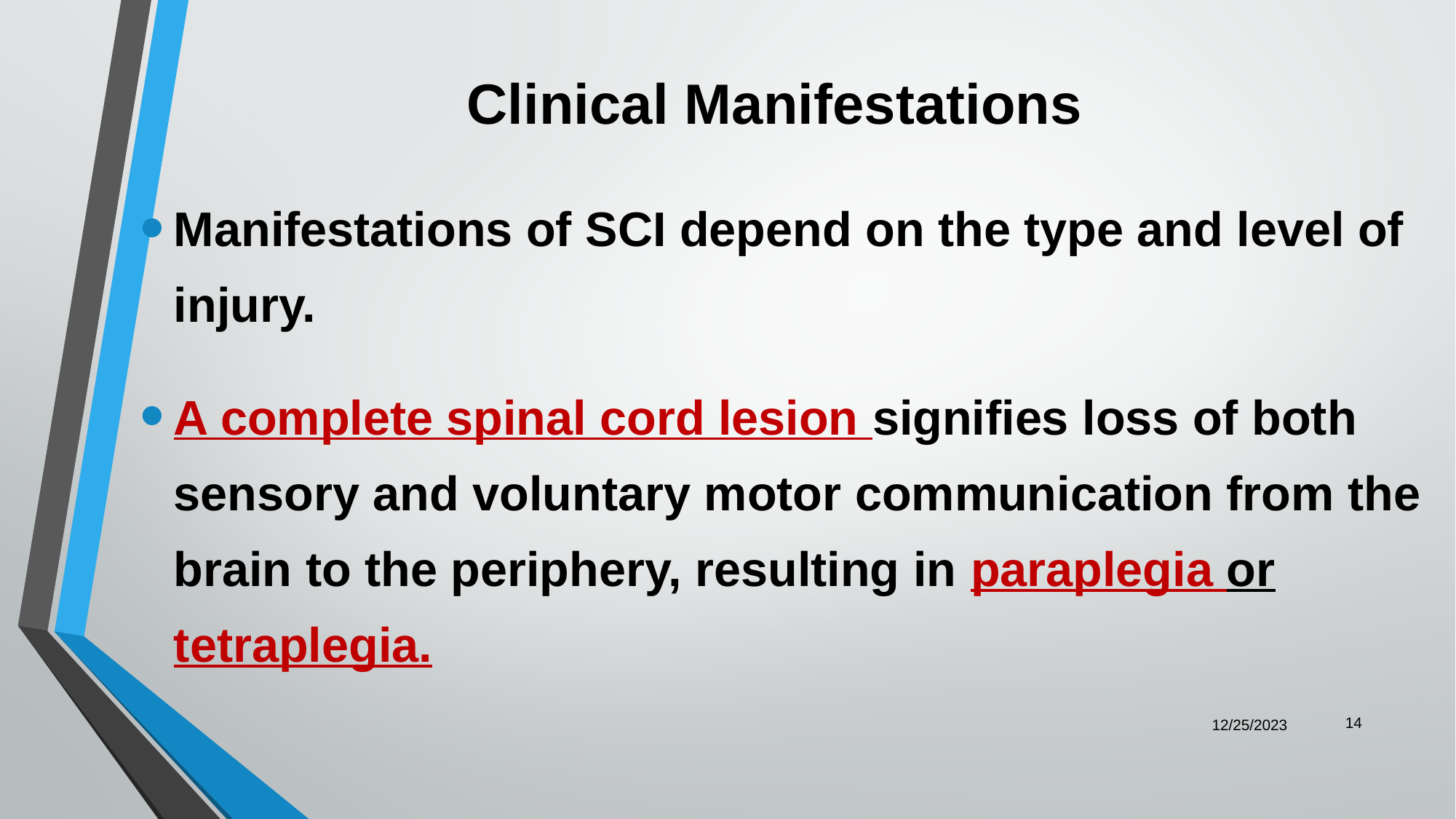

# Clinical Manifestations
Manifestations of SCI depend on the type and level of injury.
A complete spinal cord lesion signifies loss of both sensory and voluntary motor communication from the brain to the periphery, resulting in paraplegia or tetraplegia.
14
12/25/2023